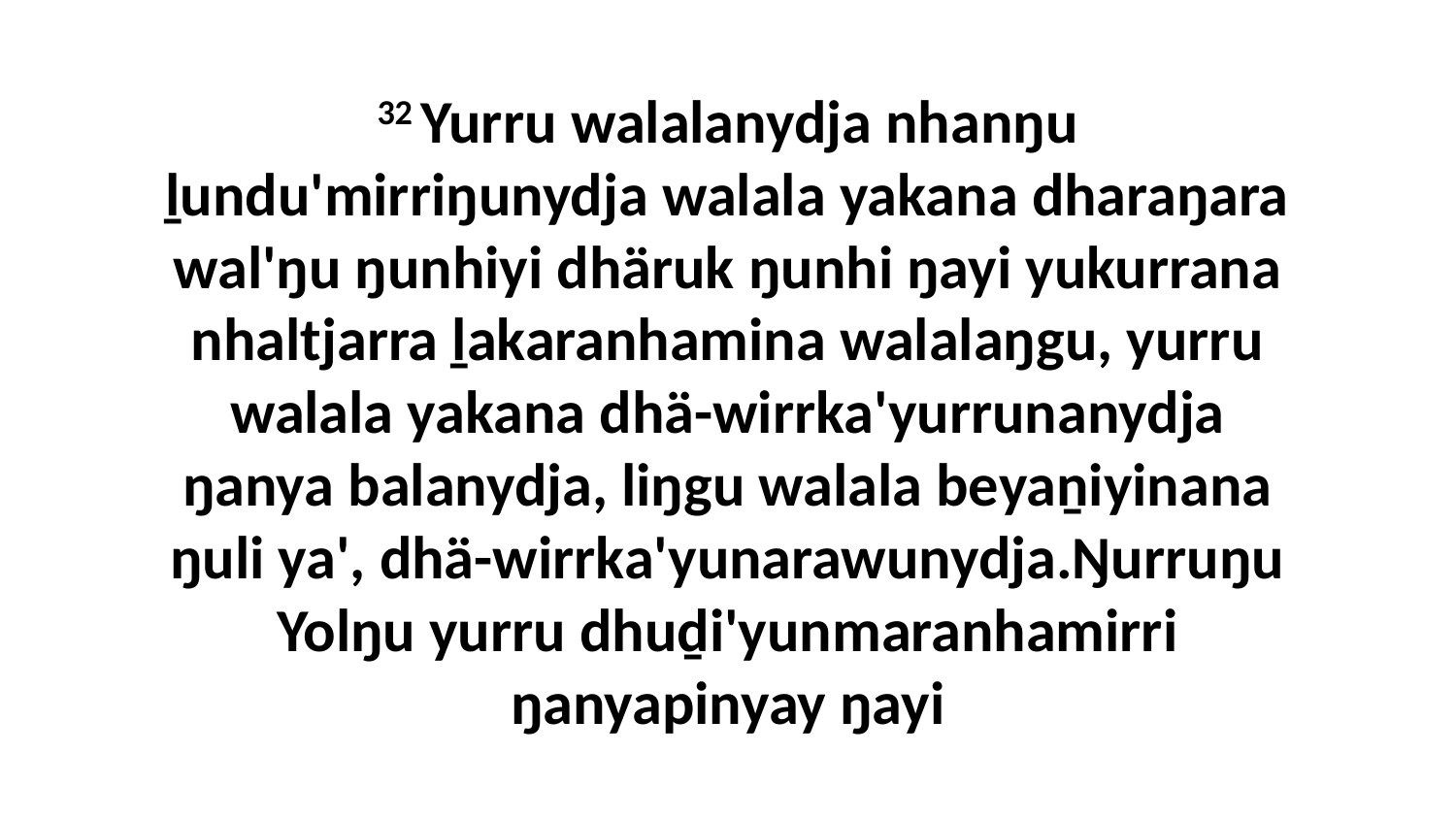

32 Yurru walalanydja nhanŋu ḻundu'mirriŋunydja walala yakana dharaŋara wal'ŋu ŋunhiyi dhäruk ŋunhi ŋayi yukurrana nhaltjarra ḻakaranhamina walalaŋgu, yurru walala yakana dhä-wirrka'yurrunanydja ŋanya balanydja, liŋgu walala beyaṉiyinana ŋuli ya', dhä-wirrka'yunarawunydja.Ŋurruŋu Yolŋu yurru dhuḏi'yunmaranhamirri ŋanyapinyay ŋayi